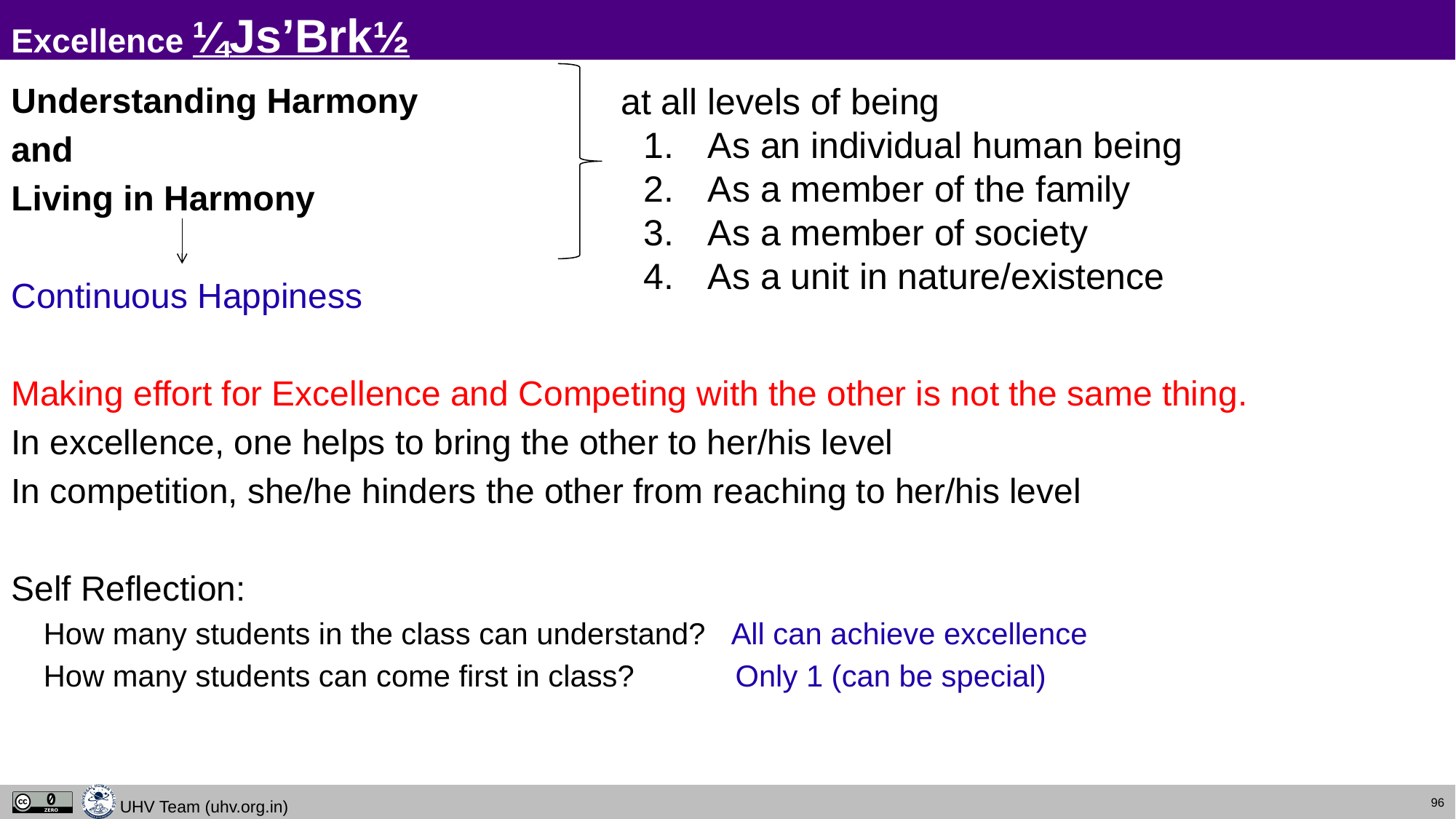

# Excellence ¼Js’Brk½

 at all levels of being
As an individual human being
As a member of the family
As a member of society
As a unit in nature/existence

Understanding Harmony
and
Living in Harmony

Continuous Happiness

Making effort for Excellence and Competing with the other is not the same thing.
In excellence, one helps to bring the other to her/his level
In competition, she/he hinders the other from reaching to her/his level

Self Reflection:
How many students in the class can understand?   All can achieve excellence
How many students can come first in class?            Only 1 (can be special)